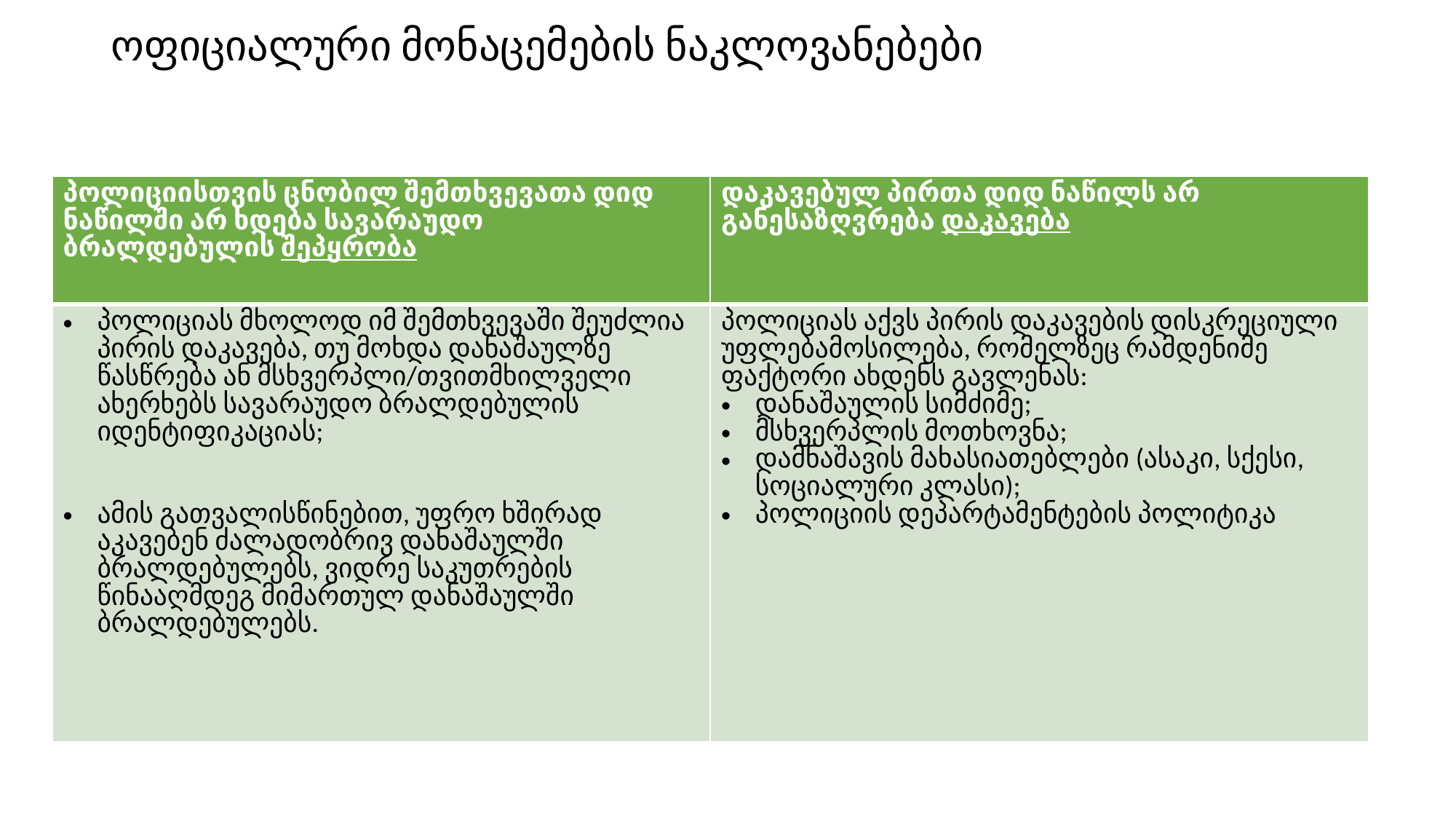

# ოფიციალური მონაცემების ნაკლოვანებები
| პოლიციისთვის ცნობილ შემთხვევათა დიდ ნაწილში არ ხდება სავარაუდო ბრალდებულის შეპყრობა | დაკავებულ პირთა დიდ ნაწილს არ განესაზღვრება დაკავება |
| --- | --- |
| პოლიციას მხოლოდ იმ შემთხვევაში შეუძლია პირის დაკავება, თუ მოხდა დანაშაულზე წასწრება ან მსხვერპლი/თვითმხილველი ახერხებს სავარაუდო ბრალდებულის იდენტიფიკაციას; ამის გათვალისწინებით, უფრო ხშირად აკავებენ ძალადობრივ დანაშაულში ბრალდებულებს, ვიდრე საკუთრების წინააღმდეგ მიმართულ დანაშაულში ბრალდებულებს. | პოლიციას აქვს პირის დაკავების დისკრეციული უფლებამოსილება, რომელზეც რამდენიმე ფაქტორი ახდენს გავლენას: დანაშაულის სიმძიმე; მსხვერპლის მოთხოვნა; დამნაშავის მახასიათებლები (ასაკი, სქესი, სოციალური კლასი); პოლიციის დეპარტამენტების პოლიტიკა |